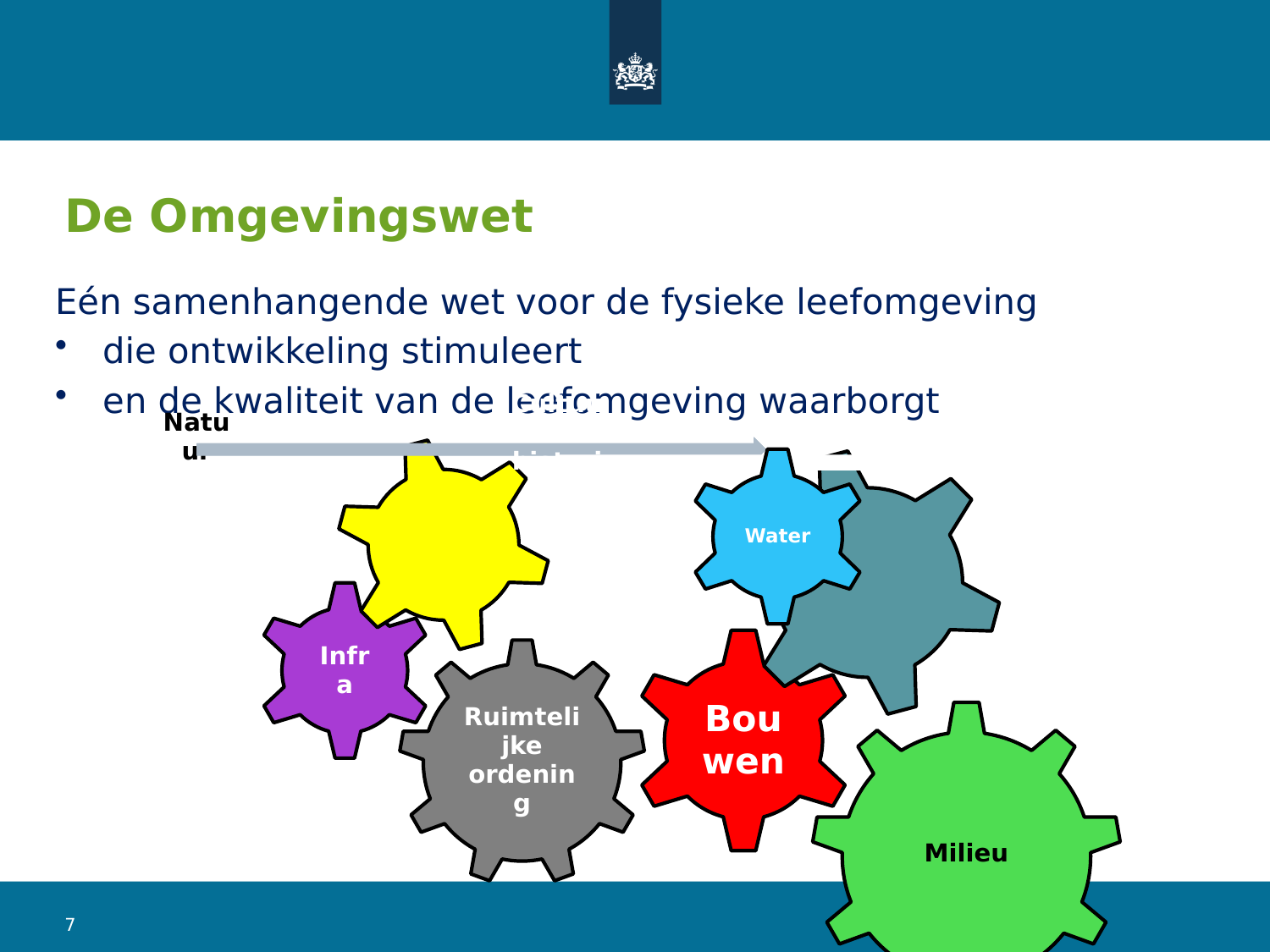

# De Omgevingswet
Eén samenhangende wet voor de fysieke leefomgeving
die ontwikkeling stimuleert
en de kwaliteit van de leefomgeving waarborgt

Ruimtelijke ordening
Natuur
Infra
Milieu
Bouwen

Water
7